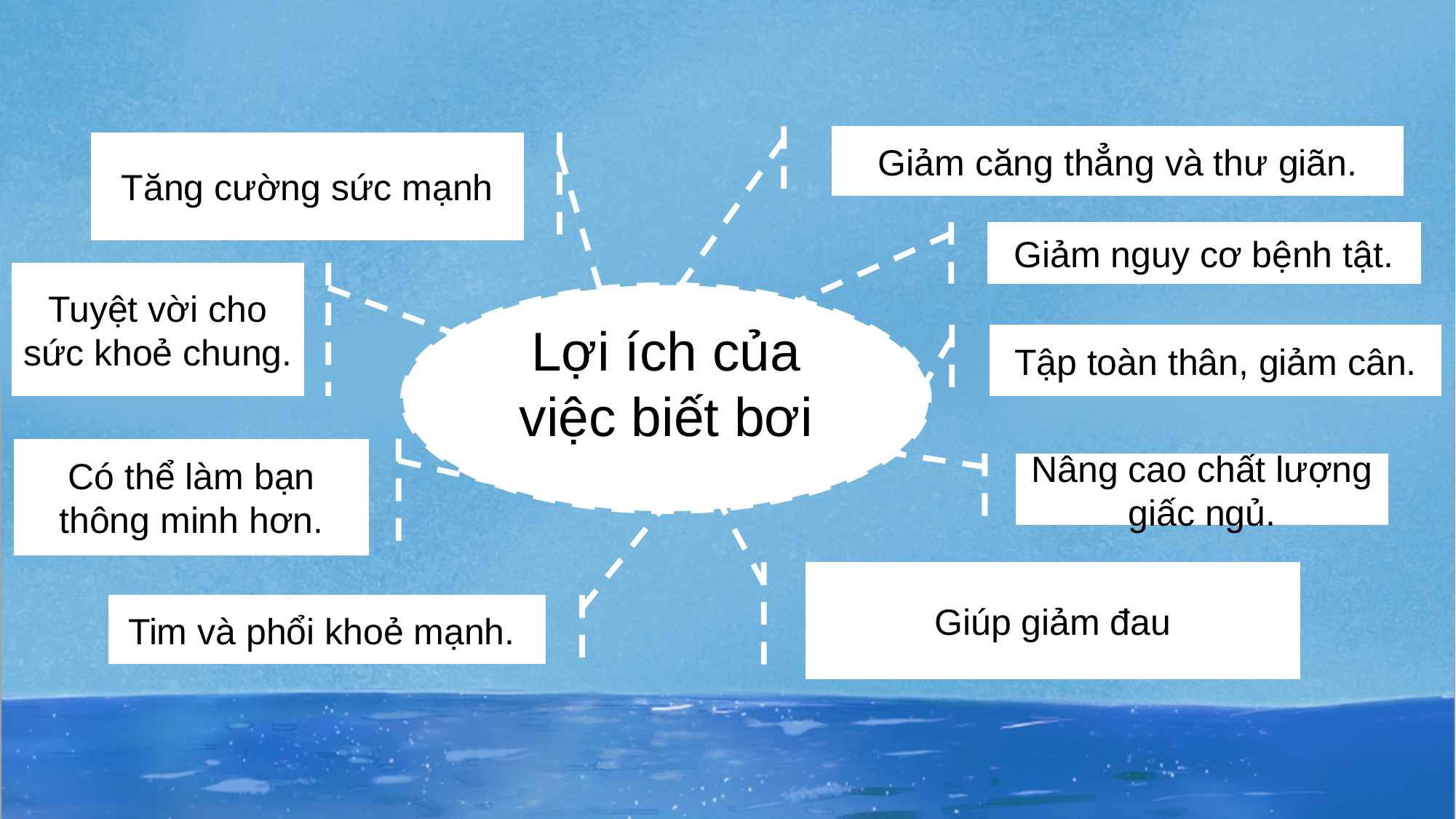

Giảm căng thẳng và thư giãn.
Tăng cường sức mạnh
Giảm nguy cơ bệnh tật.
Tuyệt vời cho sức khoẻ chung.
Lợi ích của việc biết bơi

Tập toàn thân, giảm cân.
Có thể làm bạn thông minh hơn.
Nâng cao chất lượng giấc ngủ.
Giúp giảm đau
Tim và phổi khoẻ mạnh.